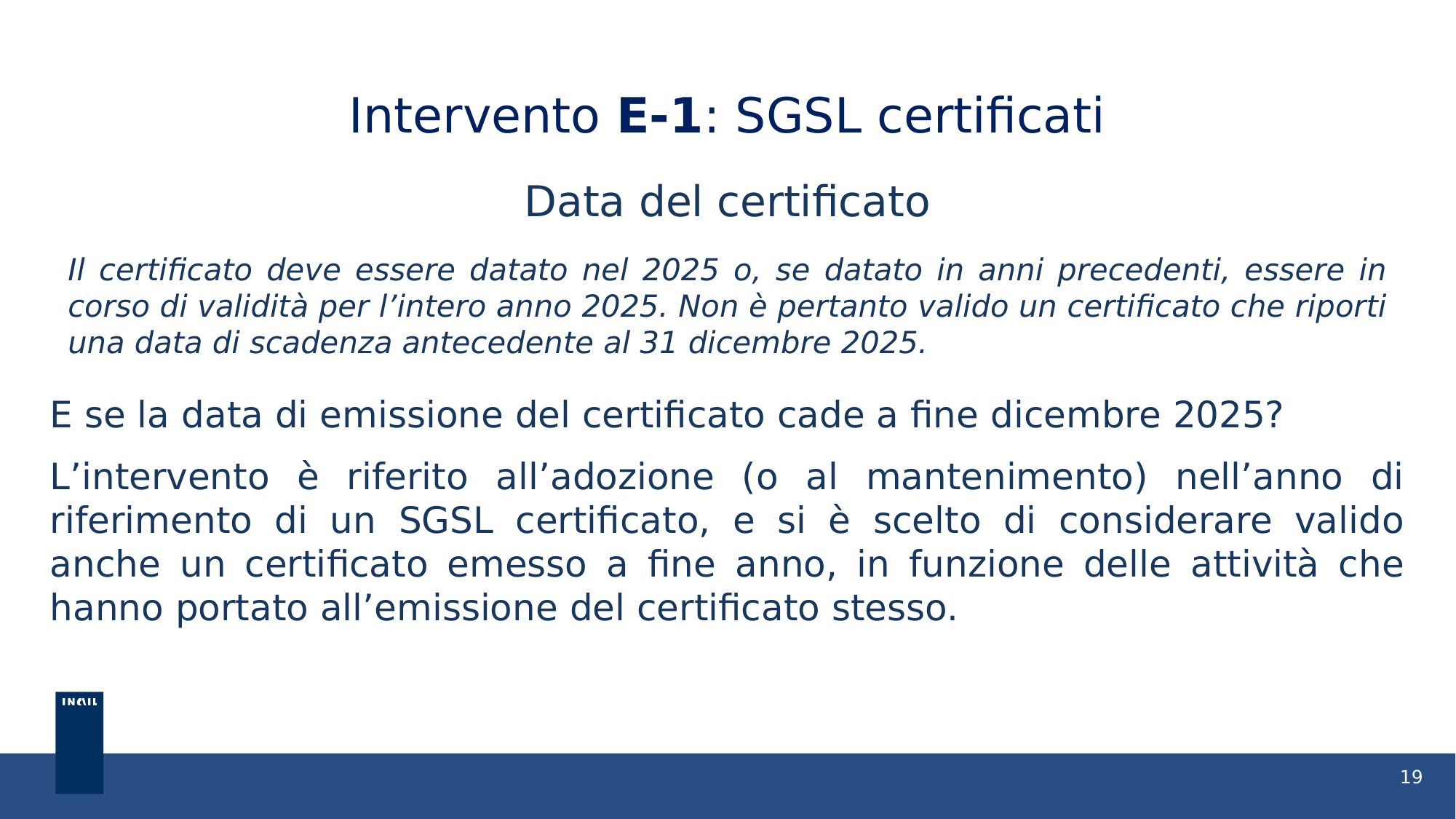

Intervento E-1: SGSL certificati
Data del certificato
Il certificato deve essere datato nel 2025 o, se datato in anni precedenti, essere in corso di validità per l’intero anno 2025. Non è pertanto valido un certificato che riporti una data di scadenza antecedente al 31 dicembre 2025.
E se la data di emissione del certificato cade a fine dicembre 2025?

L’intervento è riferito all’adozione (o al mantenimento) nell’anno di riferimento di un SGSL certificato, e si è scelto di considerare valido anche un certificato emesso a fine anno, in funzione delle attività che hanno portato all’emissione del certificato stesso.
19